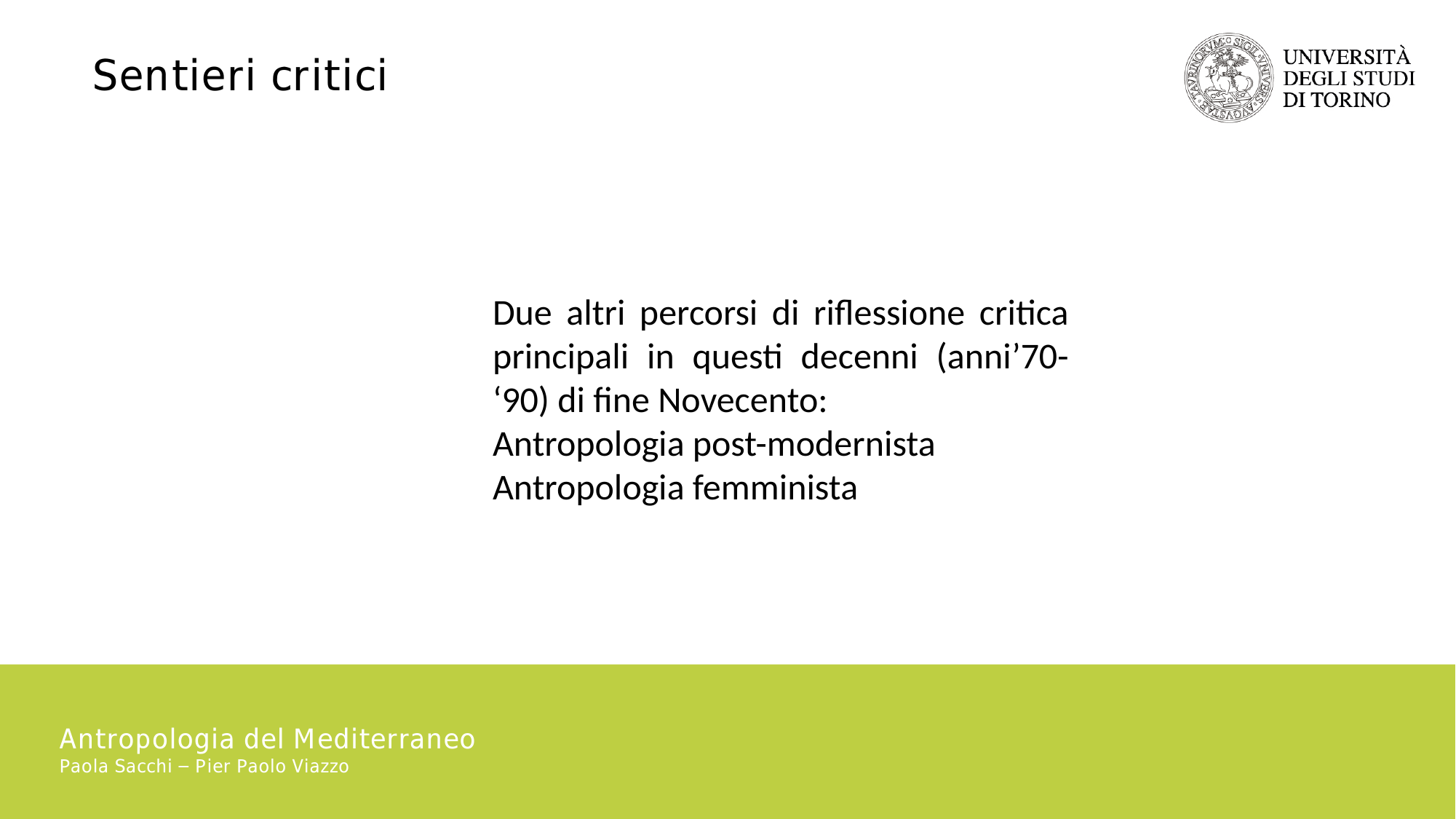

Sentieri critici
Due altri percorsi di riflessione critica principali in questi decenni (anni’70- ‘90) di fine Novecento:
Antropologia post-modernista
Antropologia femminista
Antropologia del Mediterraneo
Paola Sacchi – Pier Paolo Viazzo

Antropologia del Mediterraneo